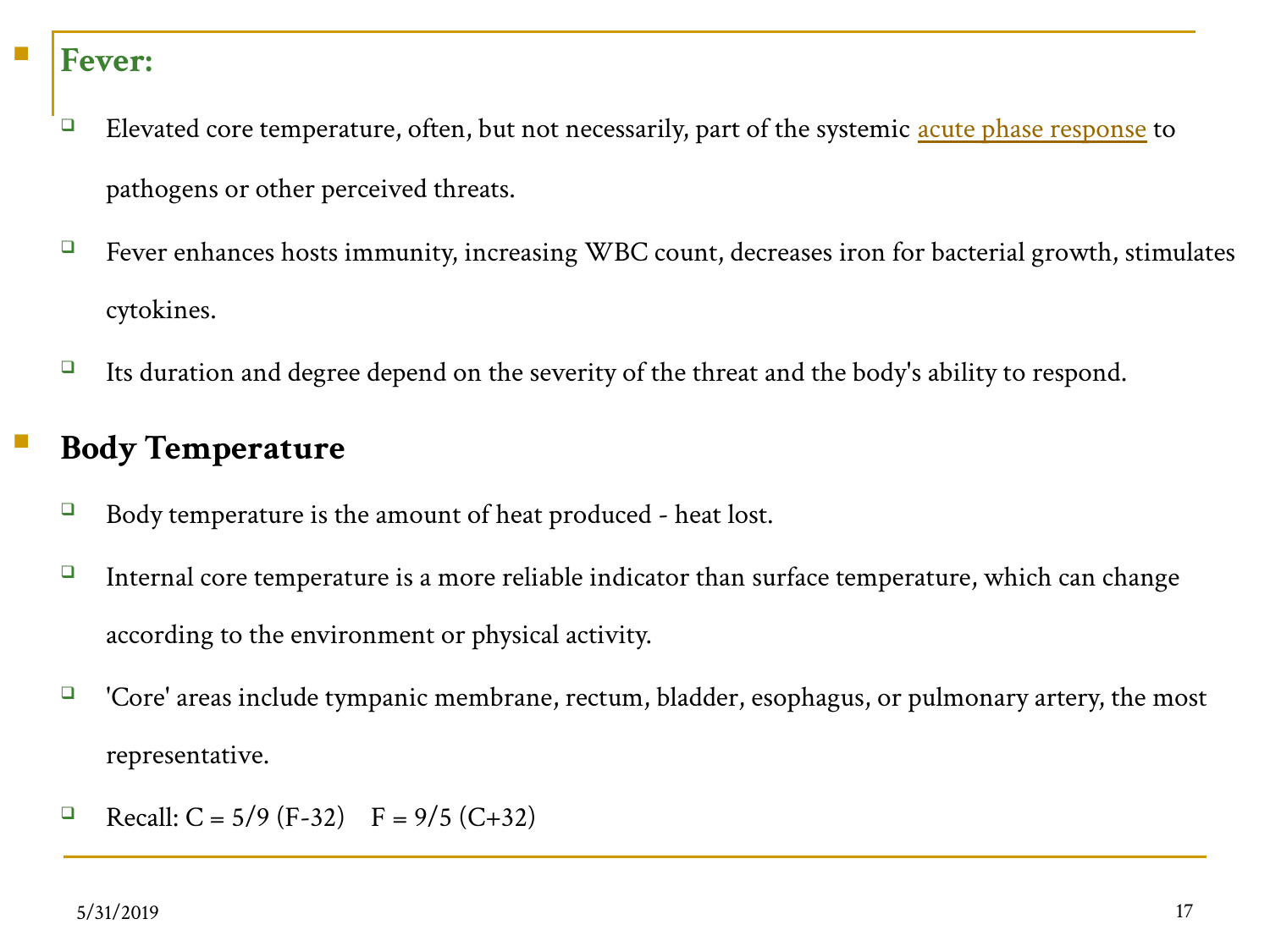

Fever:
Elevated core temperature, often, but not necessarily, part of the systemic acute phase response to pathogens or other perceived threats.
Fever enhances hosts immunity, increasing WBC count, decreases iron for bacterial growth, stimulates cytokines.
Its duration and degree depend on the severity of the threat and the body's ability to respond.
Body Temperature
Body temperature is the amount of heat produced - heat lost.
Internal core temperature is a more reliable indicator than surface temperature, which can change according to the environment or physical activity.
'Core' areas include tympanic membrane, rectum, bladder, esophagus, or pulmonary artery, the most representative.
Recall: C = 5/9 (F-32)    F = 9/5 (C+32)
5/31/2019
17